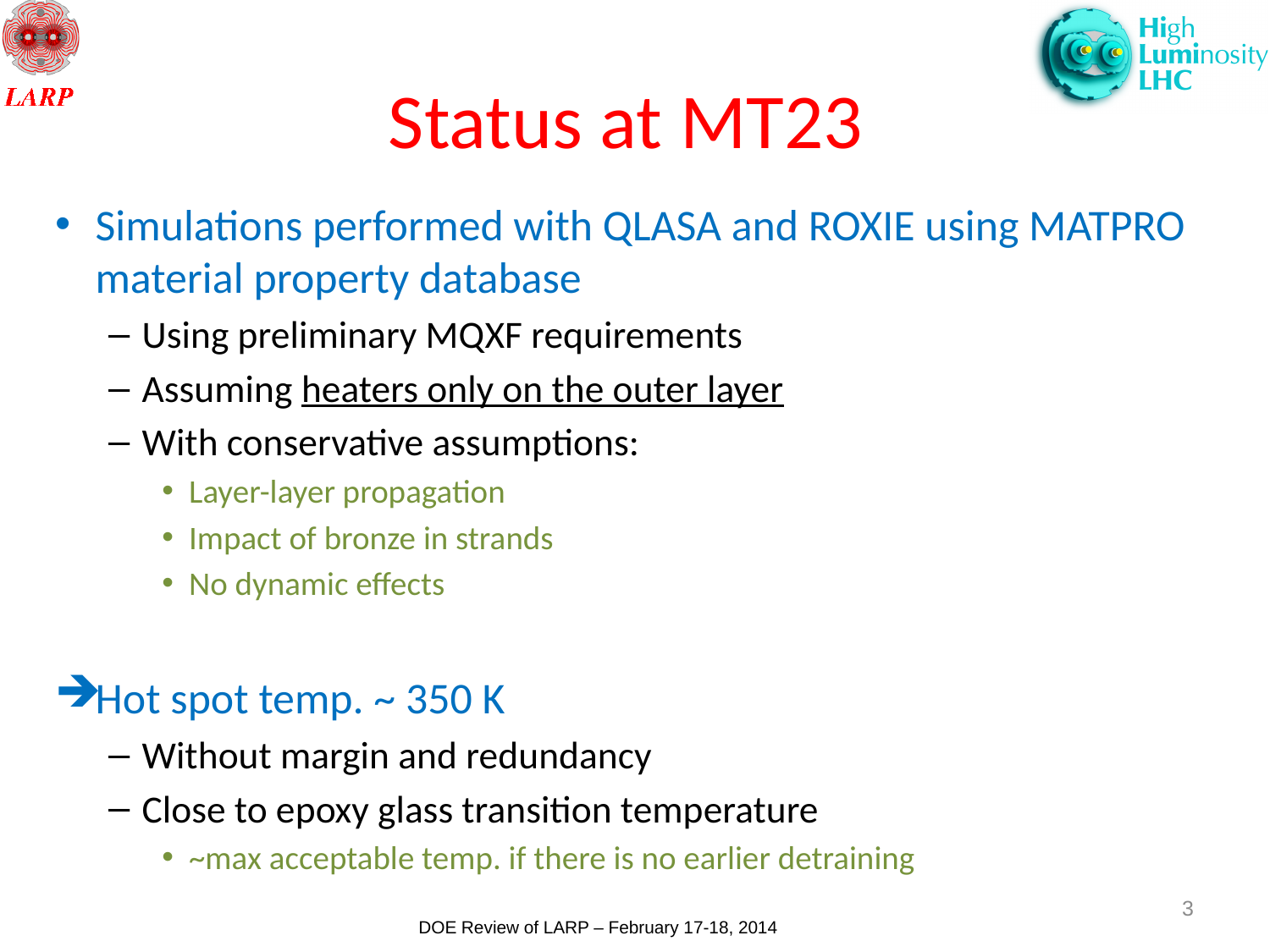

# Status at MT23
Simulations performed with QLASA and ROXIE using MATPRO material property database
Using preliminary MQXF requirements
Assuming heaters only on the outer layer
With conservative assumptions:
Layer-layer propagation
Impact of bronze in strands
No dynamic effects

Hot spot temp. ~ 350 K
Without margin and redundancy
Close to epoxy glass transition temperature
~max acceptable temp. if there is no earlier detraining

3